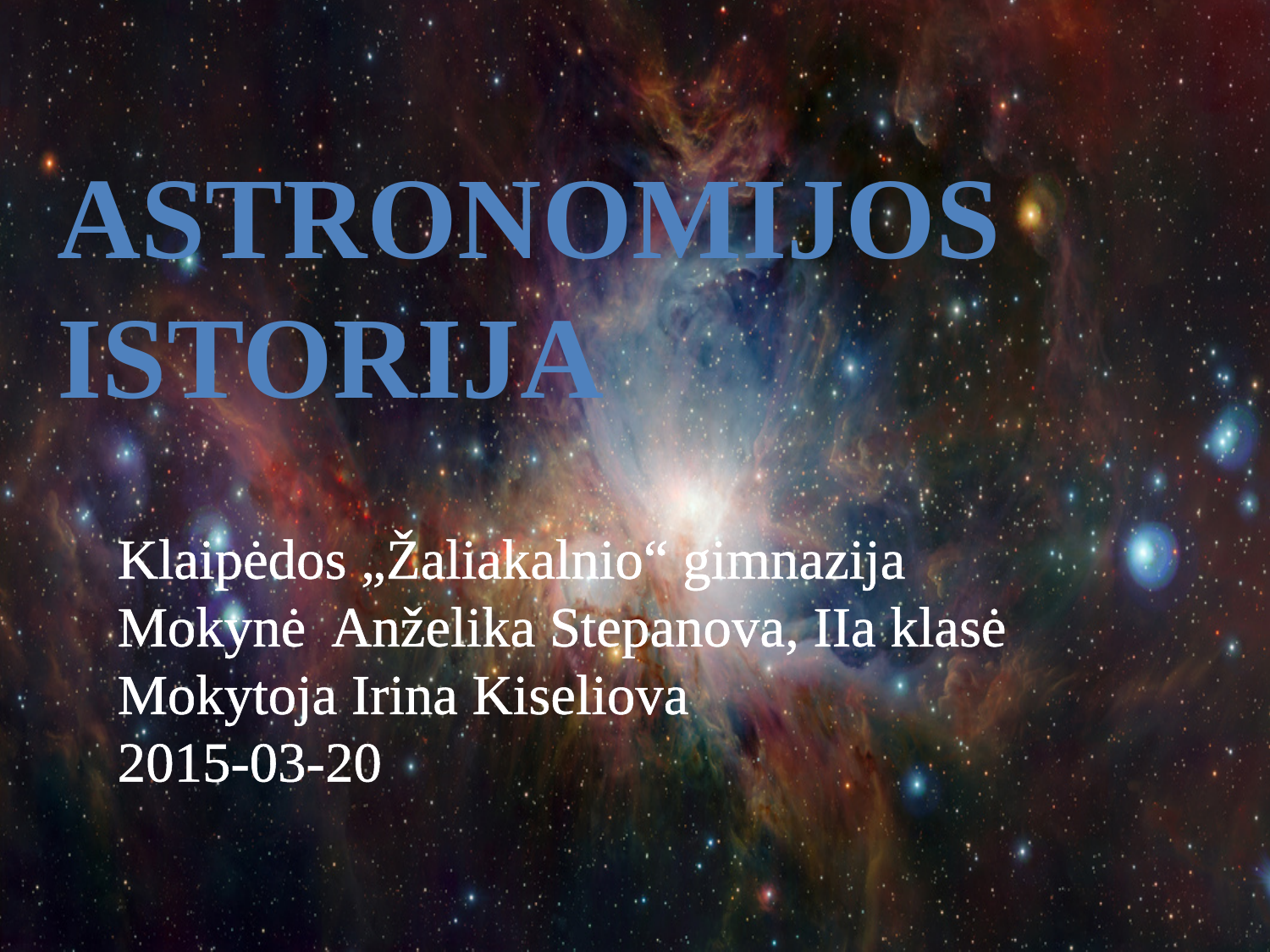

Astronomijos istorija
Klaipėdos „Žaliakalnio“ gimnazija Mokynė  Anželika Stepanova, IIa klasė  Mokytoja Irina Kiseliova
2015-03-20